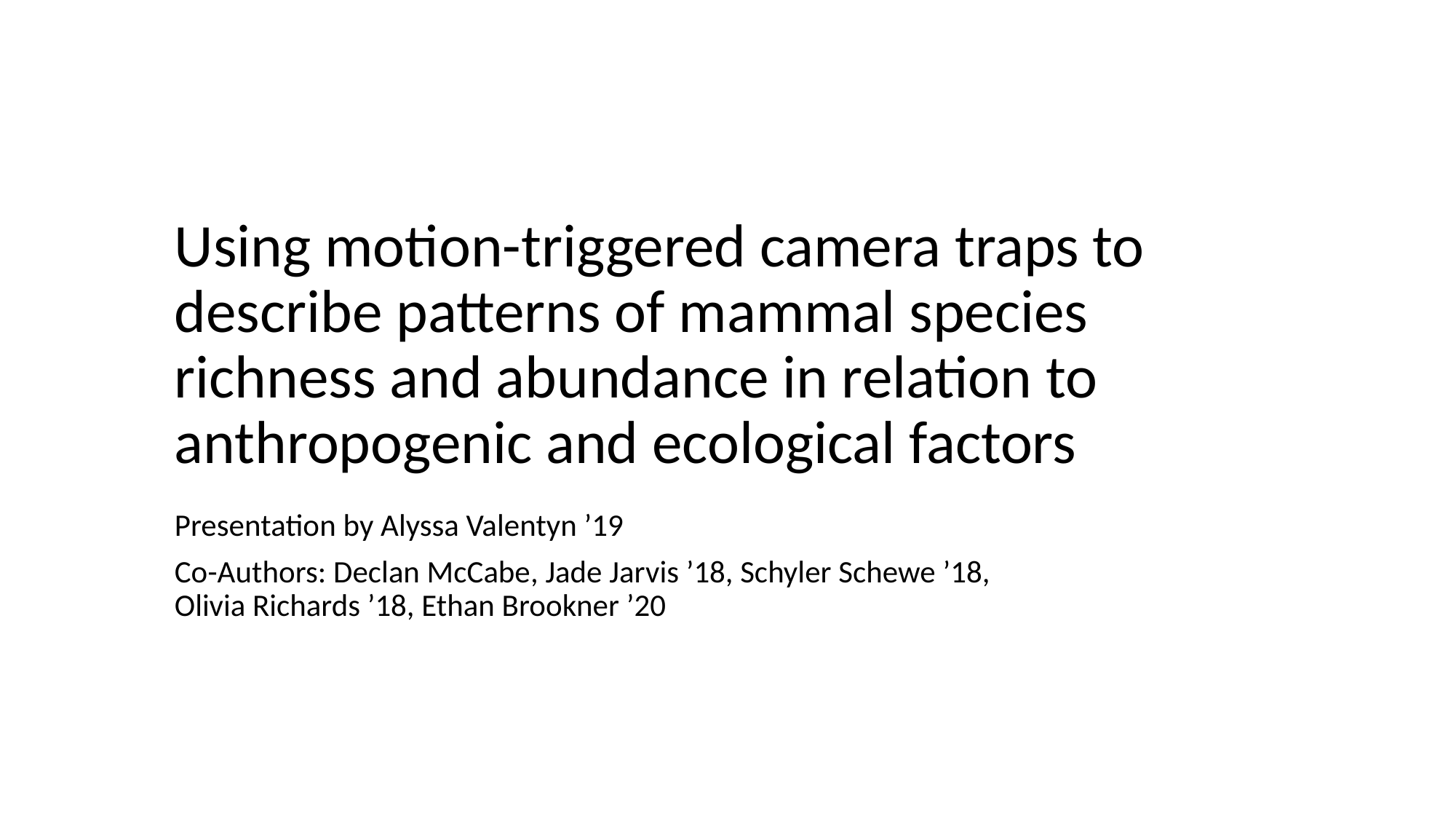

# Using motion-triggered camera traps to describe patterns of mammal species richness and abundance in relation to anthropogenic and ecological factors
Presentation by Alyssa Valentyn ’19
Co-Authors: Declan McCabe, Jade Jarvis ’18, Schyler Schewe ’18,
Olivia Richards ’18, Ethan Brookner ’20